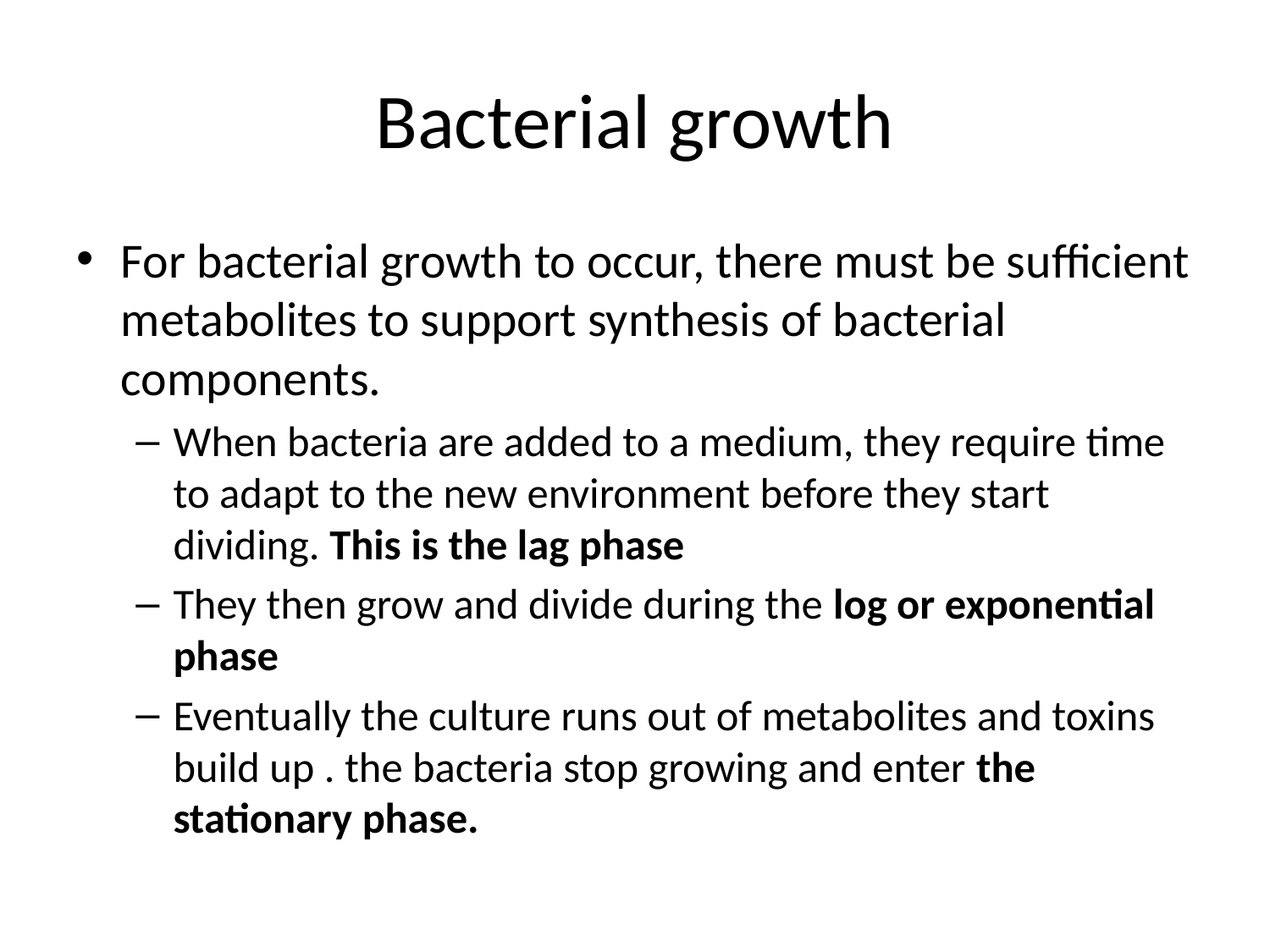

# Bacterial growth
For bacterial growth to occur, there must be sufficient metabolites to support synthesis of bacterial components.
When bacteria are added to a medium, they require time to adapt to the new environment before they start dividing. This is the lag phase
They then grow and divide during the log or exponential phase
Eventually the culture runs out of metabolites and toxins build up . the bacteria stop growing and enter the stationary phase.